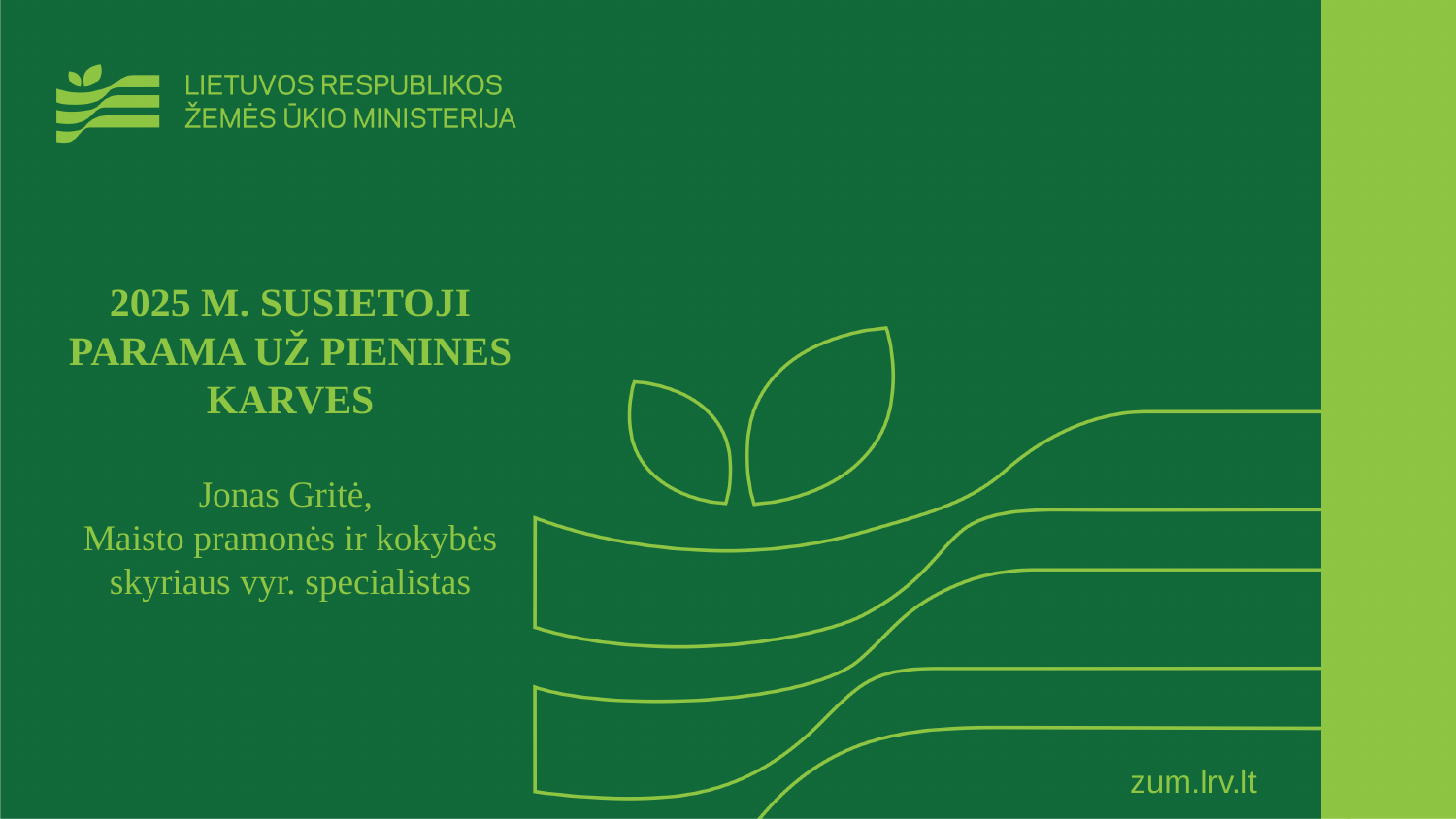

2025 M. SUSIETOJI PARAMA UŽ PIENINES KARVES

Jonas Gritė,
Maisto pramonės ir kokybės skyriaus vyr. specialistas

zum.lrv.lt